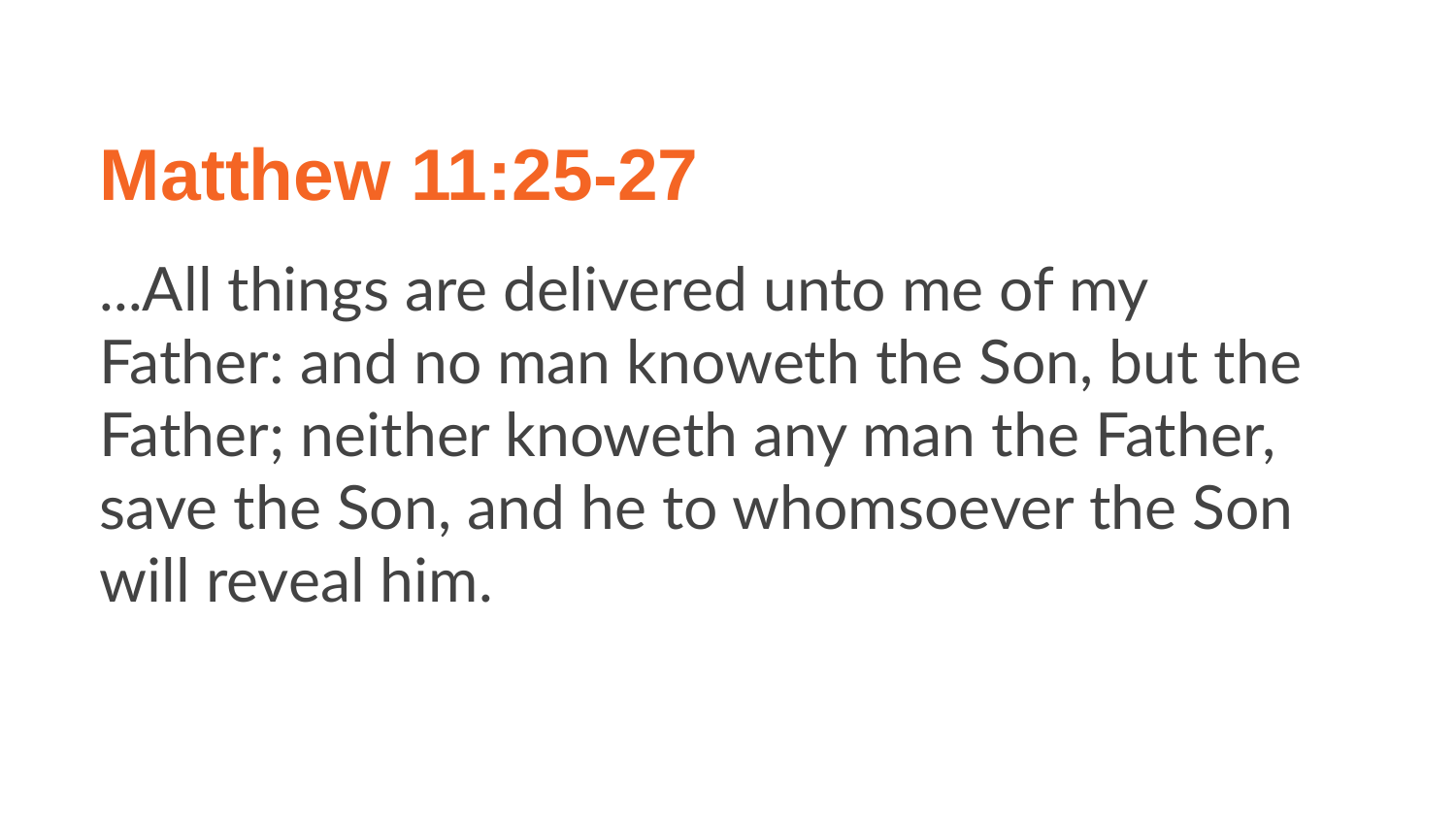

Matthew 11:25-27
...All things are delivered unto me of my Father: and no man knoweth the Son, but the Father; neither knoweth any man the Father, save the Son, and he to whomsoever the Son will reveal him.